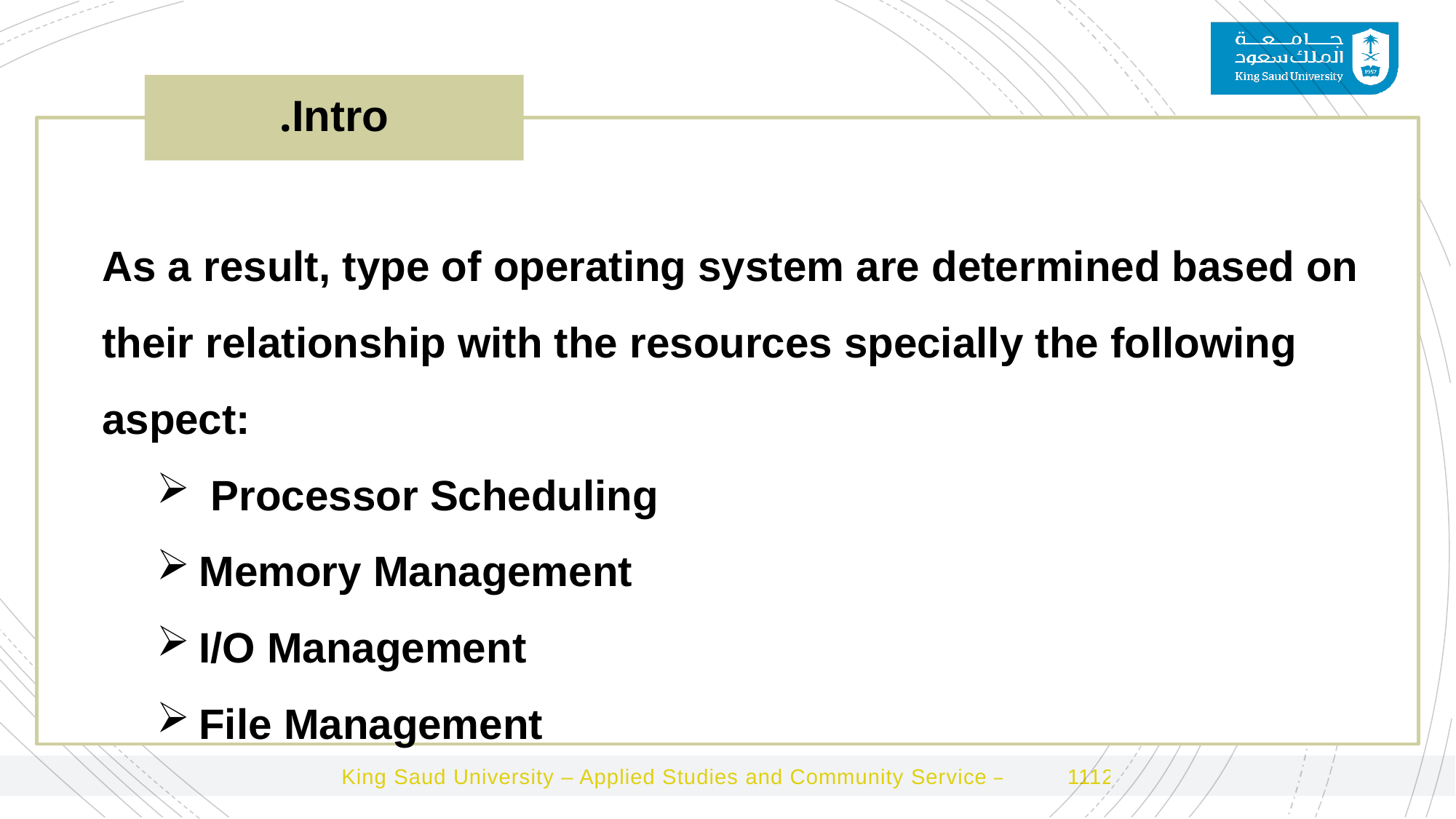

Intro.

As a result, type of operating system are determined based on their relationship with the resources specially the following aspect:
 Processor Scheduling
Memory Management
I/O Management
File Management